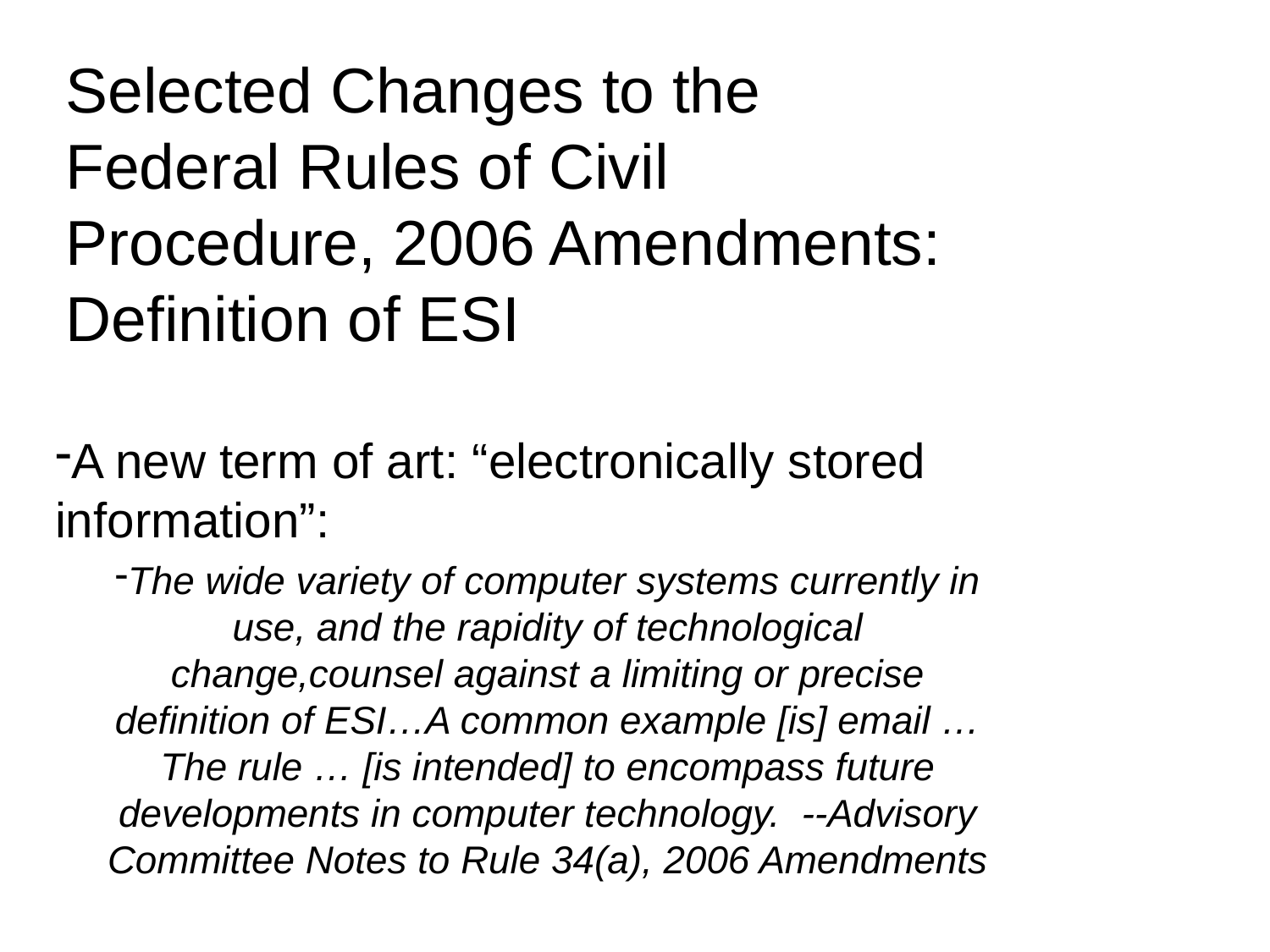

# Selected Changes to the Federal Rules of Civil Procedure, 2006 Amendments: Definition of ESI
A new term of art: “electronically stored information”:
The wide variety of computer systems currently in use, and the rapidity of technological change,counsel against a limiting or precise definition of ESI…A common example [is] email … The rule … [is intended] to encompass future developments in computer technology.  --Advisory Committee Notes to Rule 34(a), 2006 Amendments